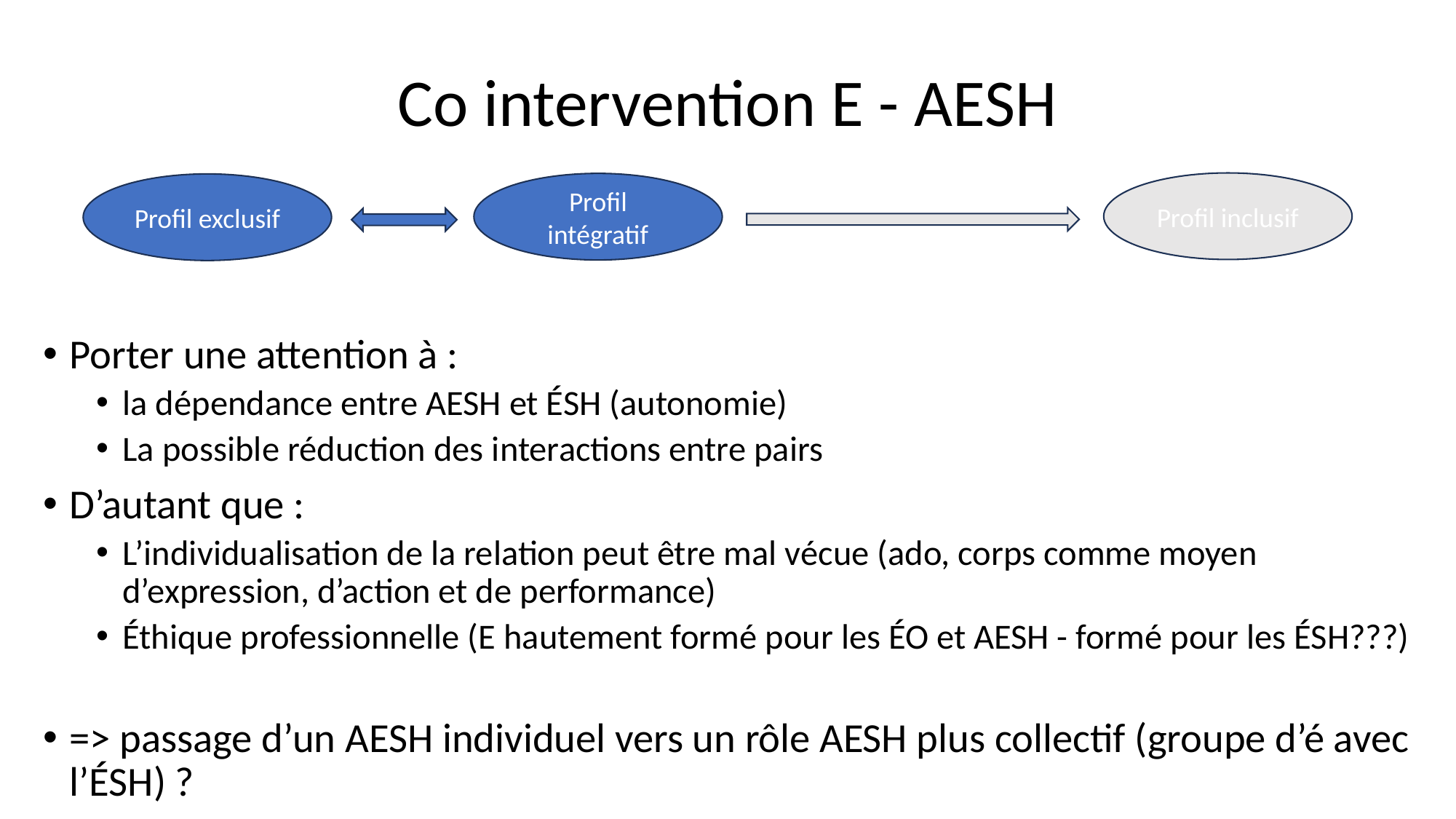

# Co intervention E - AESH
Profil inclusif
Profil intégratif
Profil exclusif

Porter une attention à :
la dépendance entre AESH et ÉSH (autonomie)
La possible réduction des interactions entre pairs
D’autant que :
L’individualisation de la relation peut être mal vécue (ado, corps comme moyen d’expression, d’action et de performance)
Éthique professionnelle (E hautement formé pour les ÉO et AESH - formé pour les ÉSH???)

=> passage d’un AESH individuel vers un rôle AESH plus collectif (groupe d’é avec l’ÉSH) ?